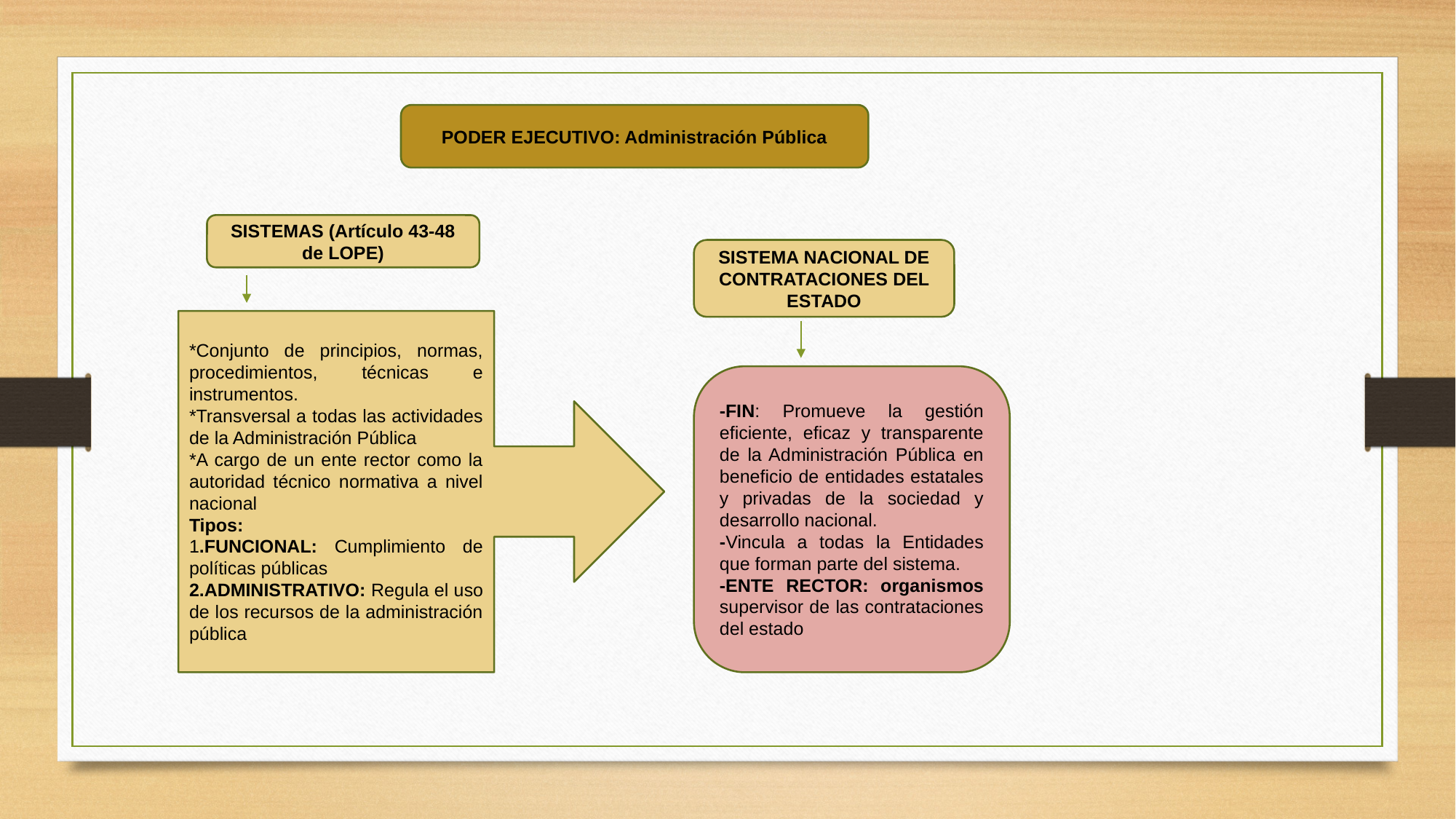

PODER EJECUTIVO: Administración Pública
SISTEMAS (Artículo 43-48 de LOPE)
SISTEMA NACIONAL DE CONTRATACIONES DEL ESTADO
*Conjunto de principios, normas, procedimientos, técnicas e instrumentos.
*Transversal a todas las actividades de la Administración Pública
*A cargo de un ente rector como la autoridad técnico normativa a nivel nacional
Tipos:
1.FUNCIONAL: Cumplimiento de políticas públicas
2.ADMINISTRATIVO: Regula el uso de los recursos de la administración pública
-FIN: Promueve la gestión eficiente, eficaz y transparente de la Administración Pública en beneficio de entidades estatales y privadas de la sociedad y desarrollo nacional.
-Vincula a todas la Entidades que forman parte del sistema.
-ENTE RECTOR: organismos supervisor de las contrataciones del estado